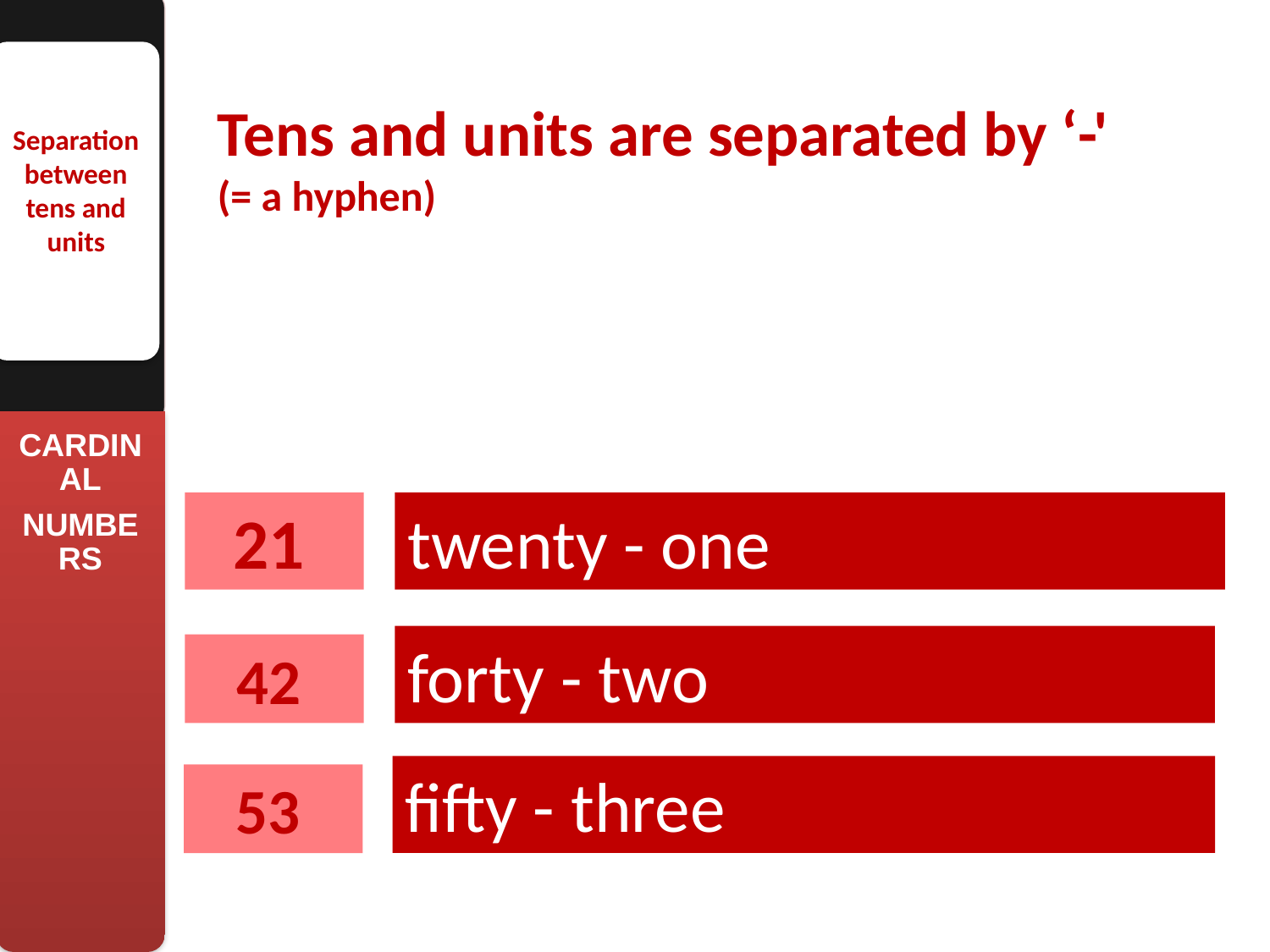

CARDINAL
NUMBERS
Tens and units are separated by ‘-'
(= a hyphen)
Separation between tens and units

21
twenty - one
forty - two
42
fifty - three
53